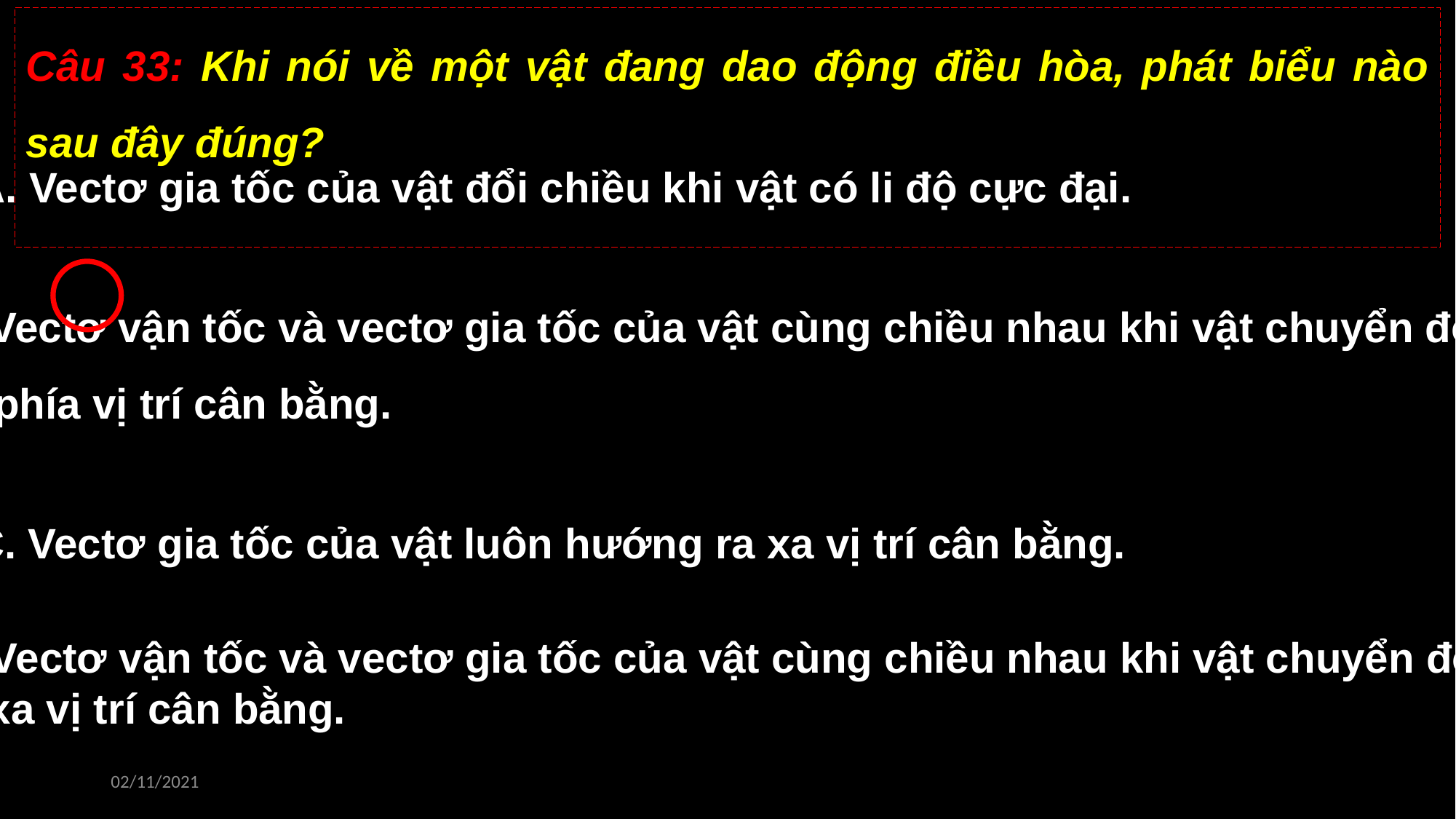

Câu 33: Khi nói về một vật đang dao động điều hòa, phát biểu nào sau đây đúng?

A. Vectơ gia tốc của vật đổi chiều khi vật có li độ cực đại.

B. Vectơ vận tốc và vectơ gia tốc của vật cùng chiều nhau khi vật chuyển động
về phía vị trí cân bằng.

C. Vectơ gia tốc của vật luôn hướng ra xa vị trí cân bằng.

D. Vectơ vận tốc và vectơ gia tốc của vật cùng chiều nhau khi vật chuyển động
ra xa vị trí cân bằng.
02/11/2021
GV: Nguyễn Huy Hùng-sđt: 0977061160
33